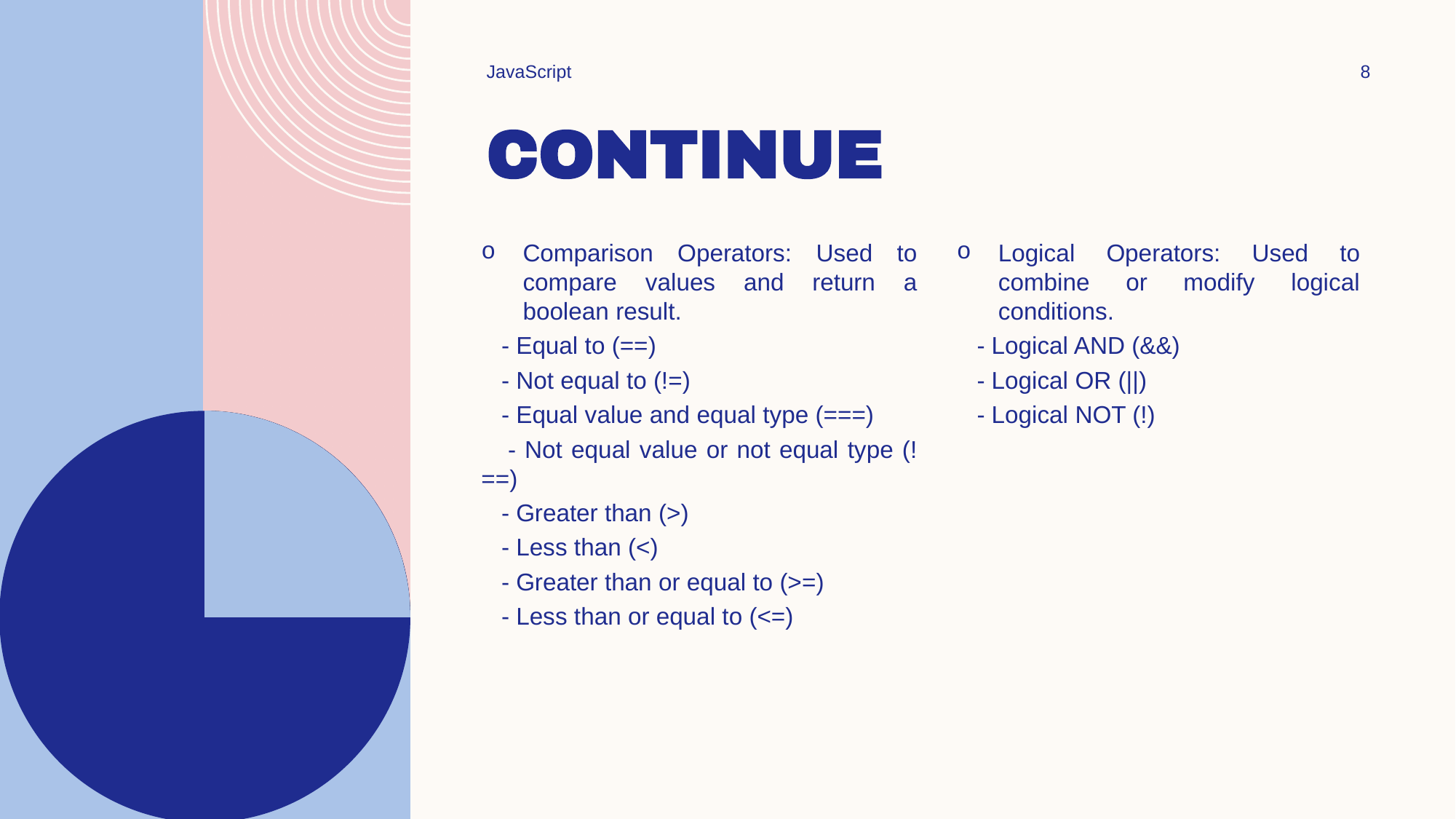

JavaScript
8
# Continue

Comparison Operators: Used to compare values and return a boolean result.
   - Equal to (==)
   - Not equal to (!=)
   - Equal value and equal type (===)
   - Not equal value or not equal type (!==)
   - Greater than (>)
   - Less than (<)
   - Greater than or equal to (>=)
   - Less than or equal to (<=)
Logical Operators: Used to combine or modify logical conditions.
   - Logical AND (&&)
   - Logical OR (||)
   - Logical NOT (!)